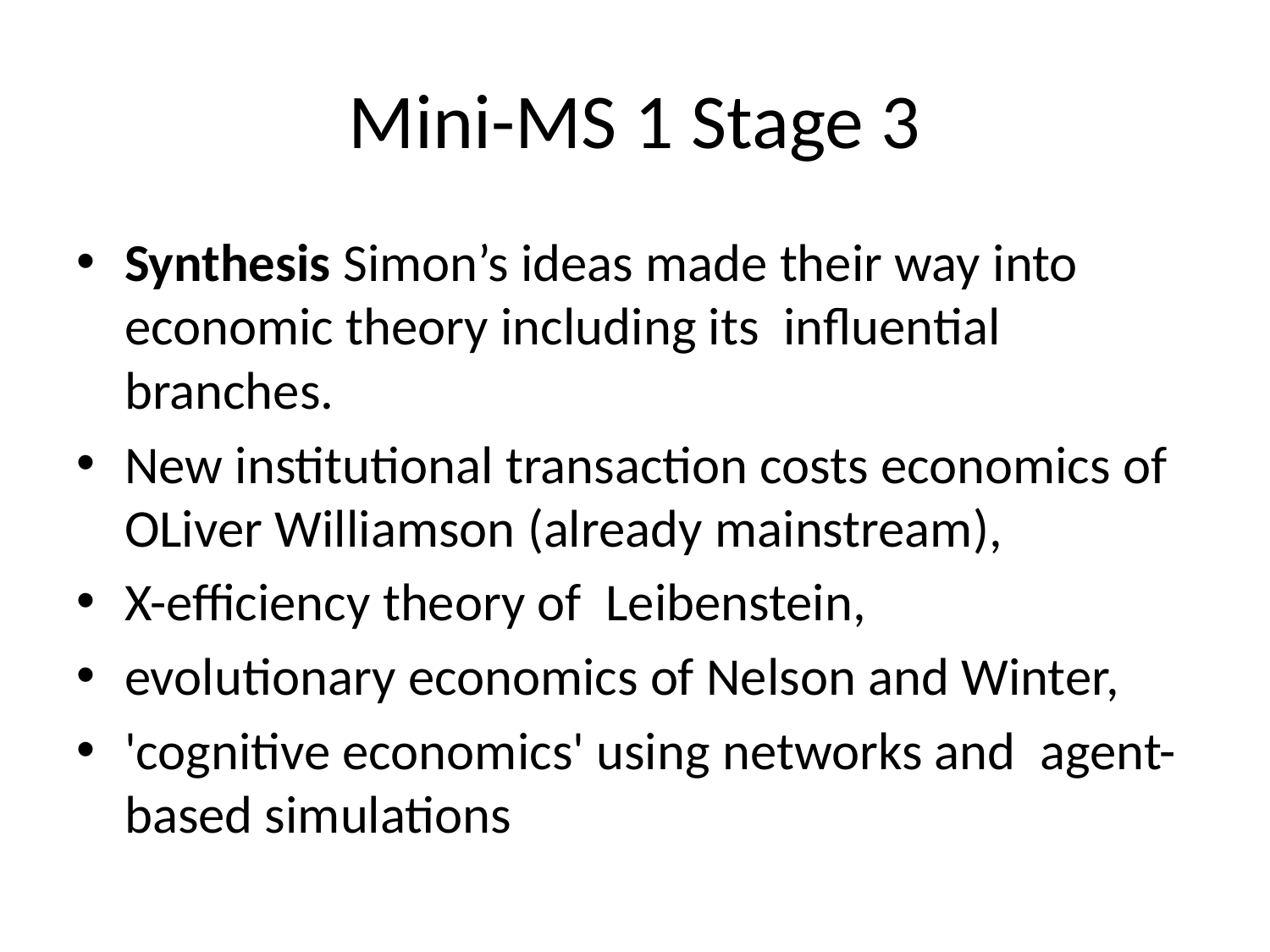

# Mini-MS 1 Stage 3
Synthesis Simon’s ideas made their way into economic theory including its  influential branches.
New institutional transaction costs economics of OLiver Williamson (already mainstream),
X-efficiency theory of  Leibenstein,
evolutionary economics of Nelson and Winter,
'cognitive economics' using networks and  agent-based simulations